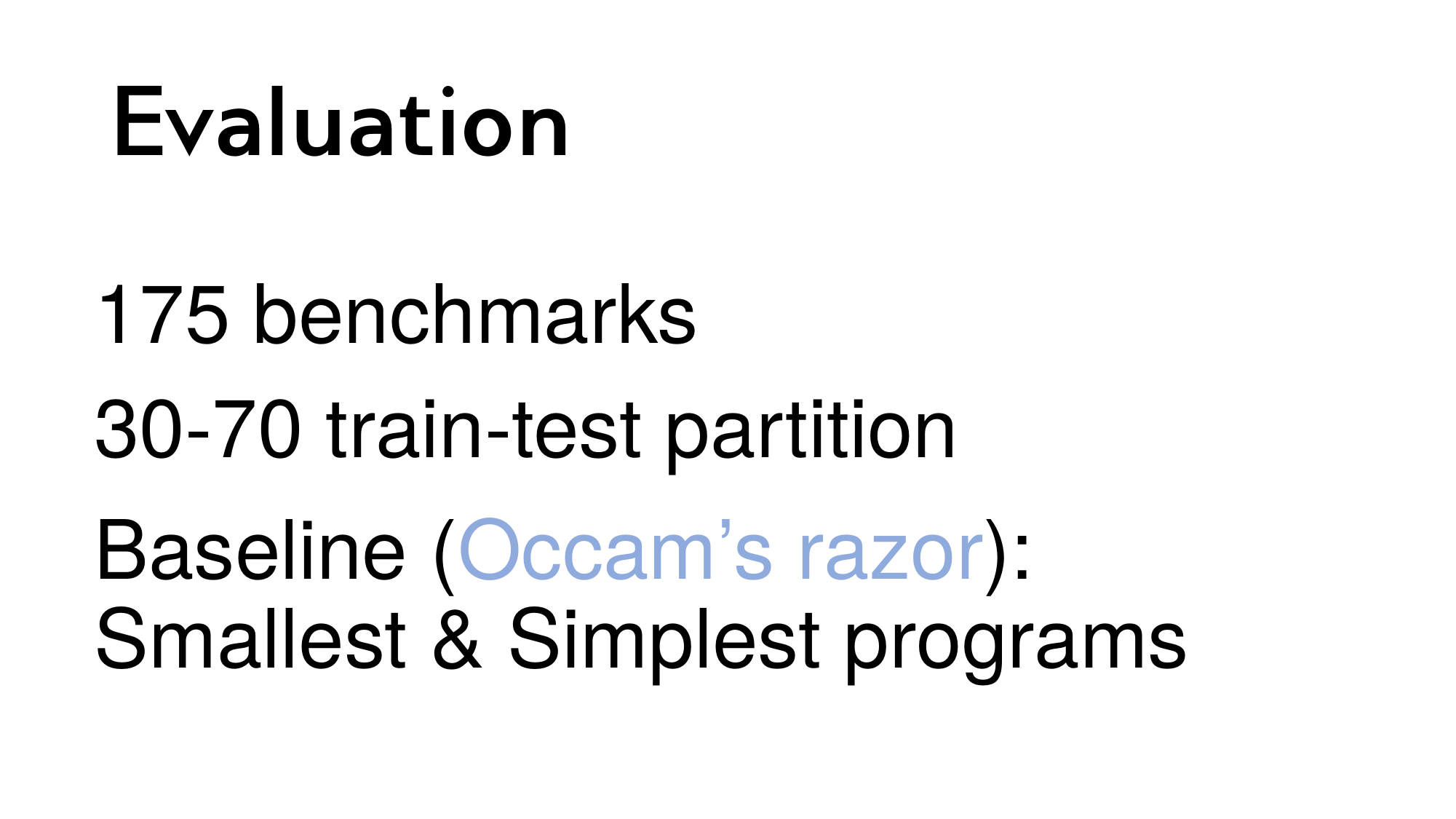

# Evaluation
175 benchmarks
30-70 train-test partition
Baseline (Occam’s razor):
Smallest & Simplest programs